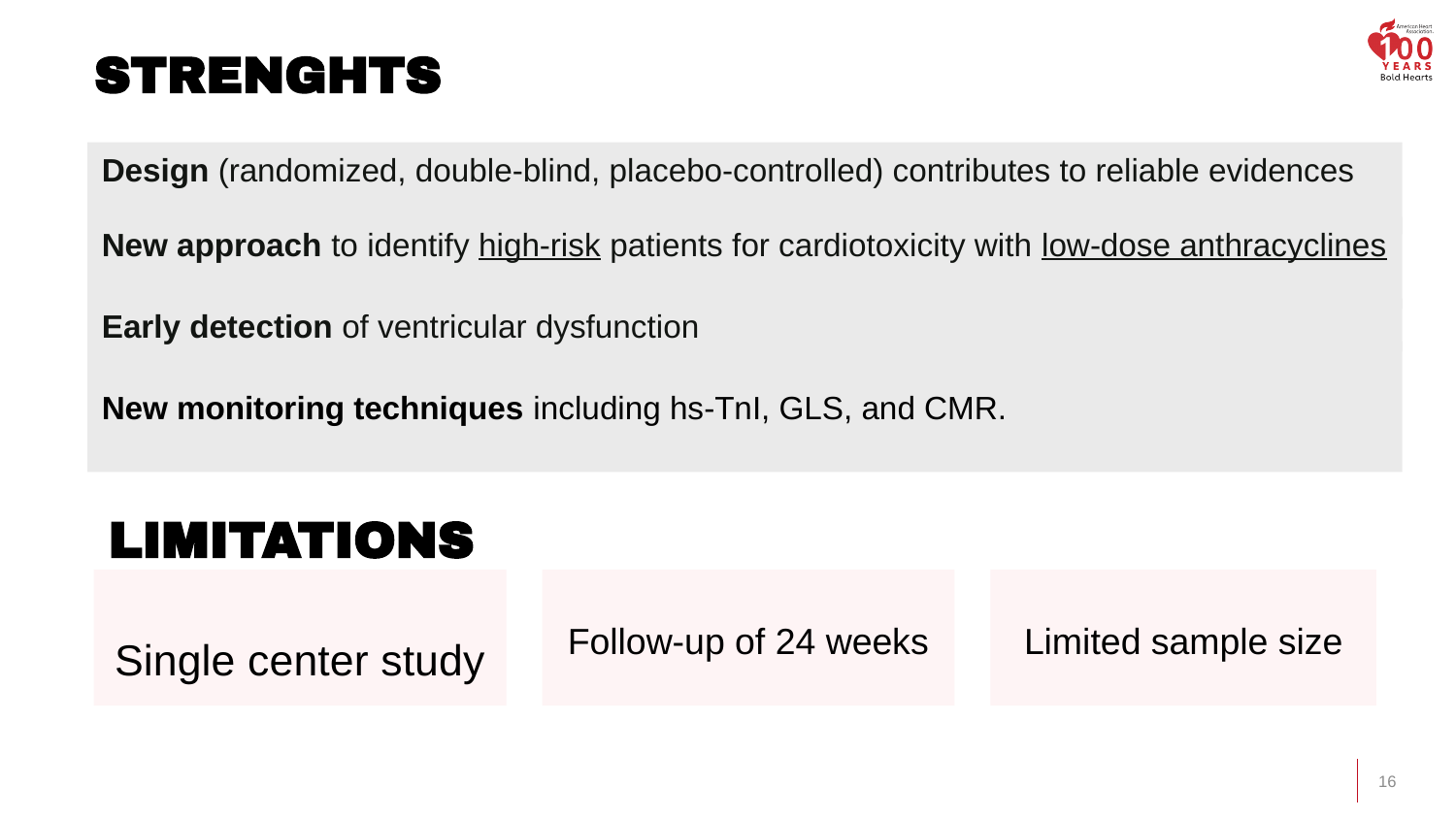

StrENGHTS
Design (randomized, double-blind, placebo-controlled) contributes to reliable evidences

New approach to identify high-risk patients for cardiotoxicity with low-dose anthracyclines

Early detection of ventricular dysfunction

New monitoring techniques including hs-TnI, GLS, and CMR.

# Limitations
Follow-up of 24 weeks

Single center study

Limited sample size
16